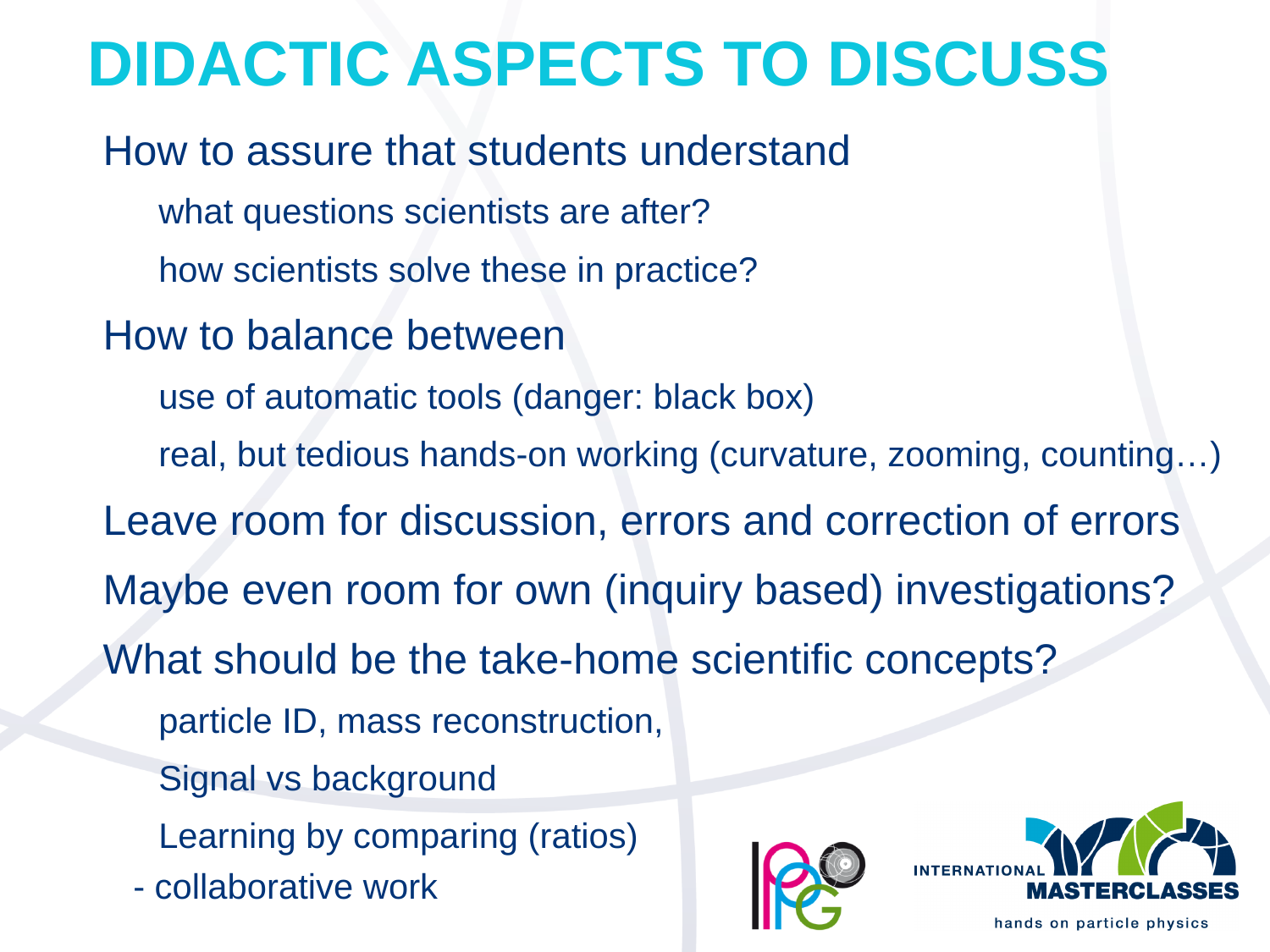

Didactic aspects to discuss
How to assure that students understand
what questions scientists are after?
how scientists solve these in practice?
How to balance between
use of automatic tools (danger: black box)
real, but tedious hands-on working (curvature, zooming, counting…)
Leave room for discussion, errors and correction of errors
Maybe even room for own (inquiry based) investigations?
What should be the take-home scientific concepts?
particle ID, mass reconstruction,
Signal vs background
Learning by comparing (ratios)
- collaborative work